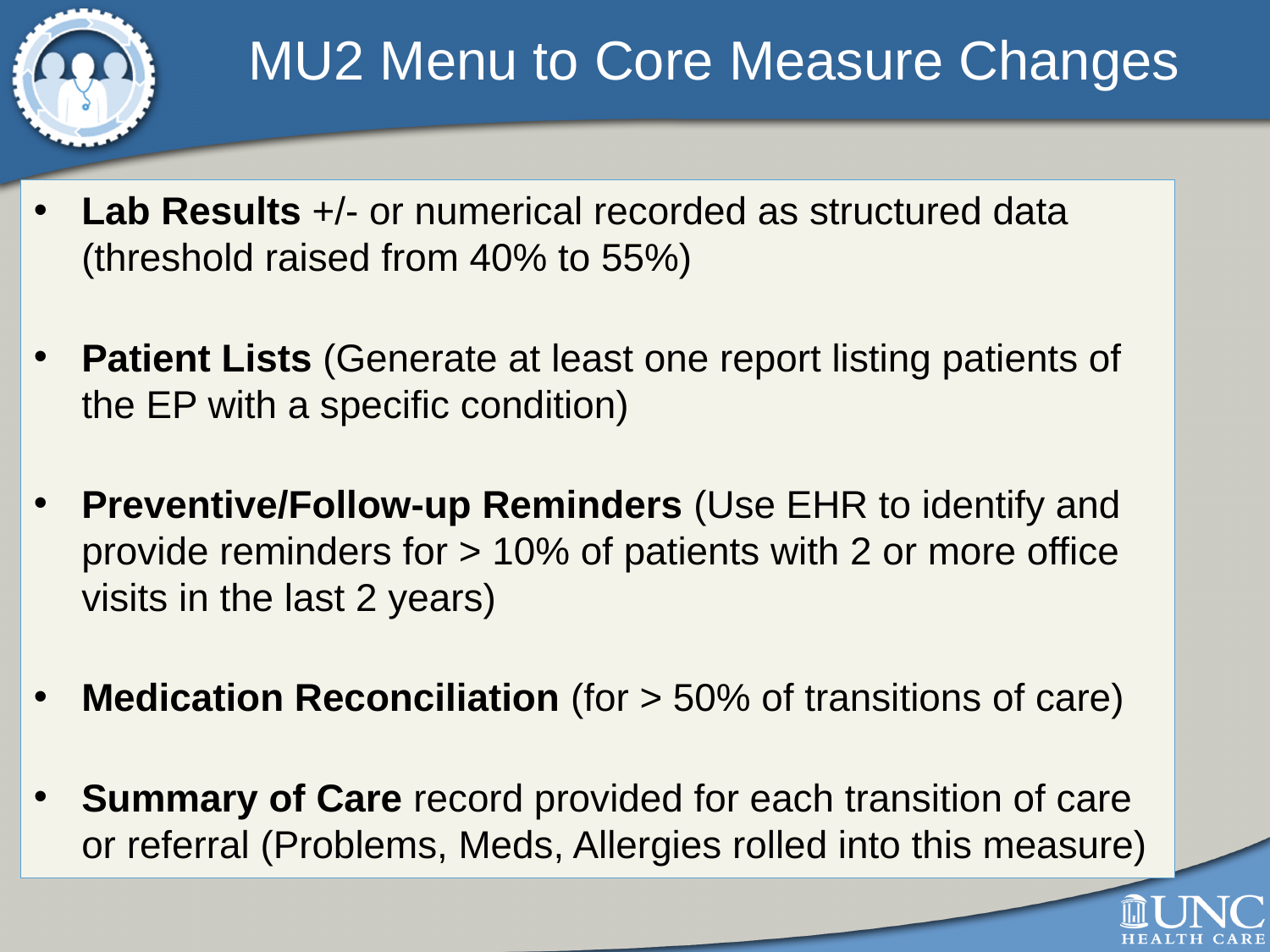

# MU2 Menu to Core Measure Changes
Lab Results +/- or numerical recorded as structured data (threshold raised from 40% to 55%)

Patient Lists (Generate at least one report listing patients of the EP with a specific condition)

Preventive/Follow-up Reminders (Use EHR to identify and provide reminders for > 10% of patients with 2 or more office visits in the last 2 years)

Medication Reconciliation (for > 50% of transitions of care)

Summary of Care record provided for each transition of care or referral (Problems, Meds, Allergies rolled into this measure)